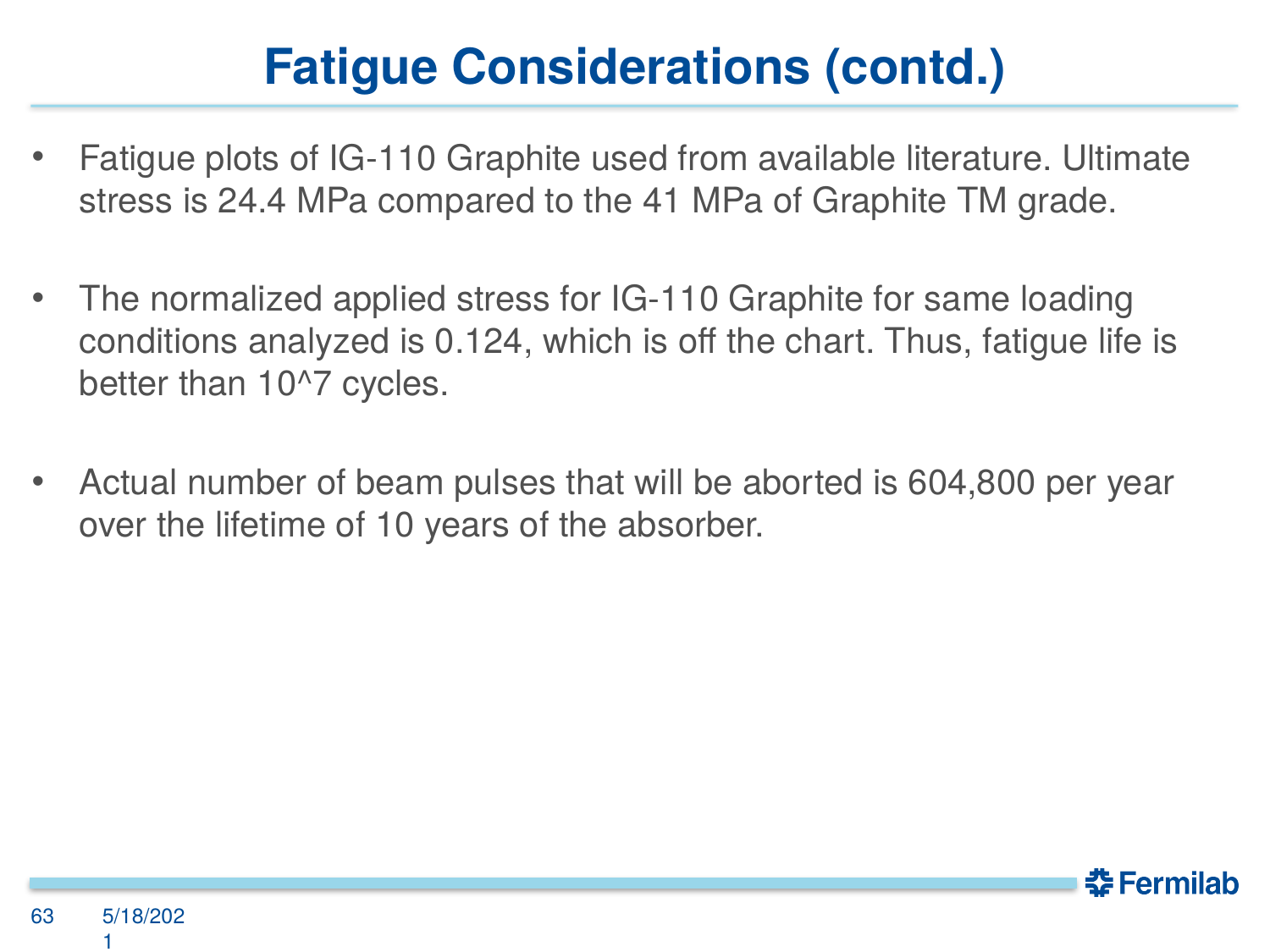

# Fatigue Considerations (contd.)
Fatigue plots of IG-110 Graphite used from available literature. Ultimate stress is 24.4 MPa compared to the 41 MPa of Graphite TM grade.

The normalized applied stress for IG-110 Graphite for same loading conditions analyzed is 0.124, which is off the chart. Thus, fatigue life is better than 10^7 cycles.

Actual number of beam pulses that will be aborted is 604,800 per year over the lifetime of 10 years of the absorber.
63
5/18/2021